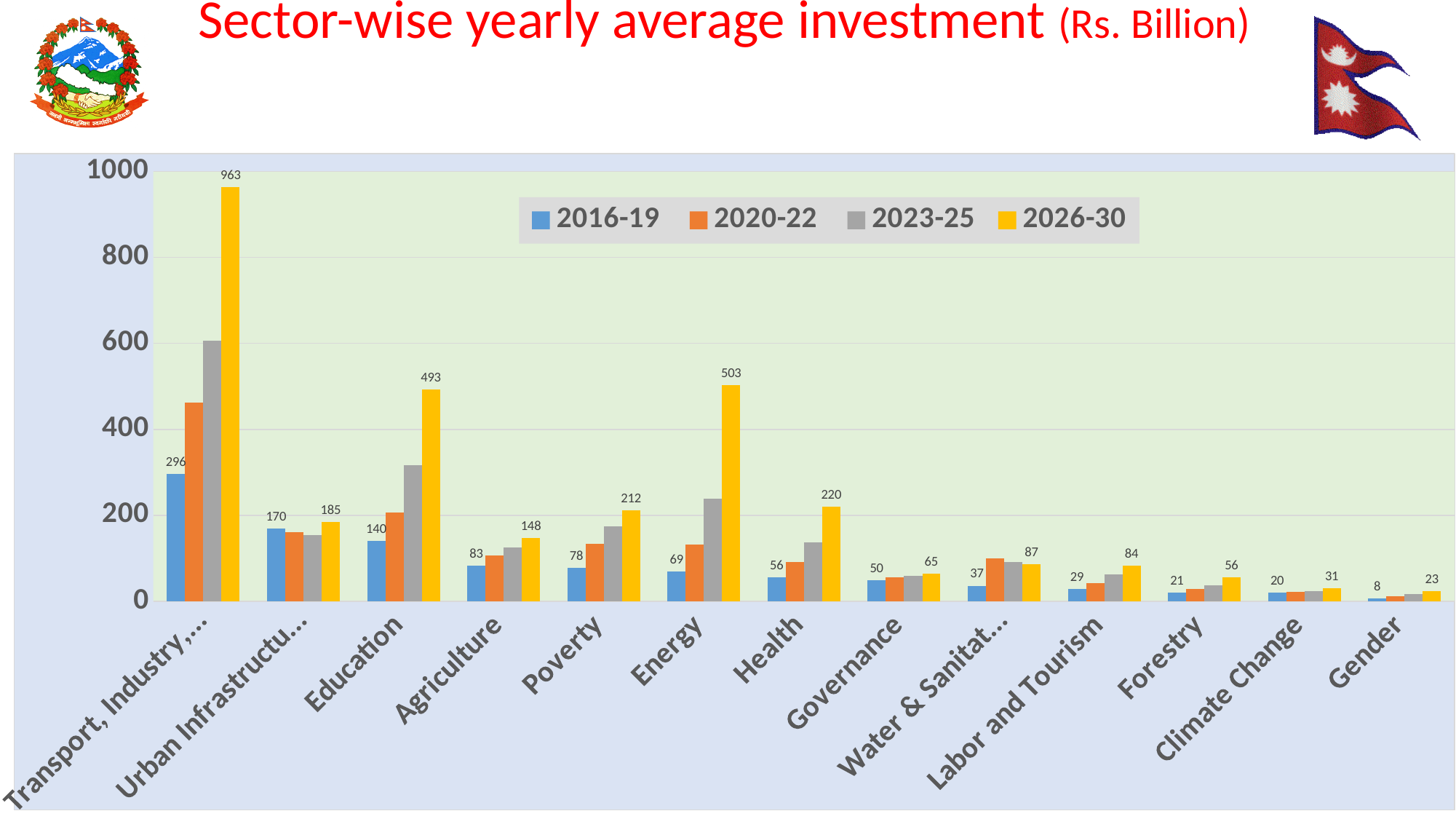

# Sector-wise yearly average investment (Rs. Billion)

### Chart

| Category | 2016-19  | 2020-22  | 2023-25 | 2026-30 |
|---|---|---|---|---|
| Transport, Industry, & ICT  | 296.3 | 462.2 | 606.5 | 963.3 |
| Urban Infrastructure   | 170.2 | 161.8 | 154.3 | 185.0 |
| Education  | 140.0 | 207.0 | 316.0 | 493.0 |
| Agriculture  | 83.0 | 107.1 | 125.3 | 148.0 |
| Poverty  | 77.5 | 134.6 | 174.1 | 211.7 |
| Energy  | 69.0 | 132.0 | 239.1 | 502.7 |
| Health  | 56.3 | 91.4 | 137.6 | 220.0 |
| Governance  | 50.0 | 56.0 | 60.0 | 65.0 |
| Water & Sanitation  | 36.5 | 100.6 | 91.8 | 86.5 |
| Labor and Tourism  | 29.0 | 43.1 | 63.4 | 83.5 |
| Forestry  | 20.5 | 28.6 | 38.0 | 56.0 |
| Climate Change  | 20.0 | 21.3 | 24.0 | 31.2 |
| Gender  | 7.5 | 12.4 | 16.6 | 23.4 |